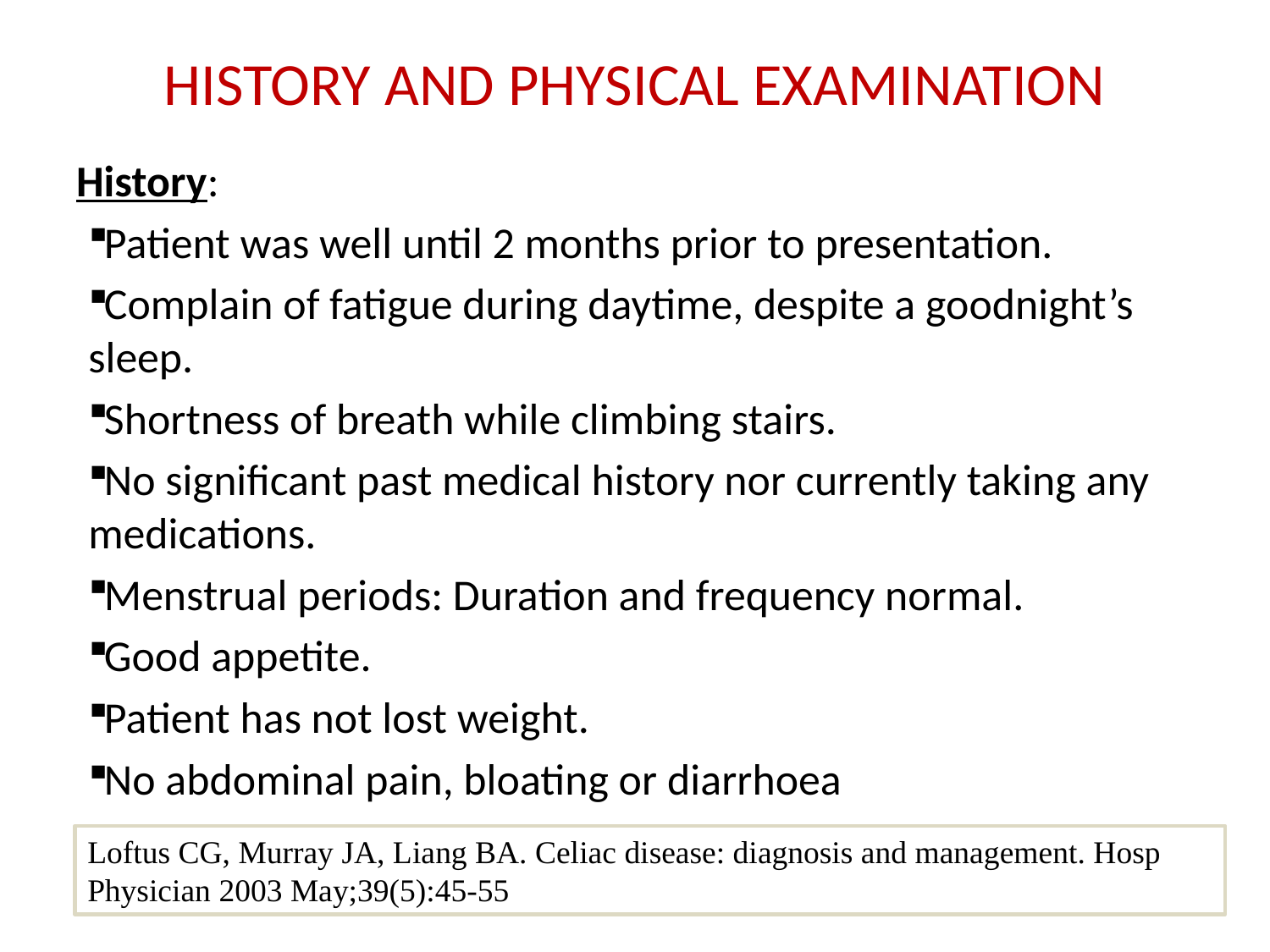

# HISTORY AND PHYSICAL EXAMINATION
History:
Patient was well until 2 months prior to presentation.
Complain of fatigue during daytime, despite a goodnight’s sleep.
Shortness of breath while climbing stairs.
No significant past medical history nor currently taking any medications.
Menstrual periods: Duration and frequency normal.
Good appetite.
Patient has not lost weight.
No abdominal pain, bloating or diarrhoea

Loftus CG, Murray JA, Liang BA. Celiac disease: diagnosis and management. Hosp Physician 2003 May;39(5):45-55